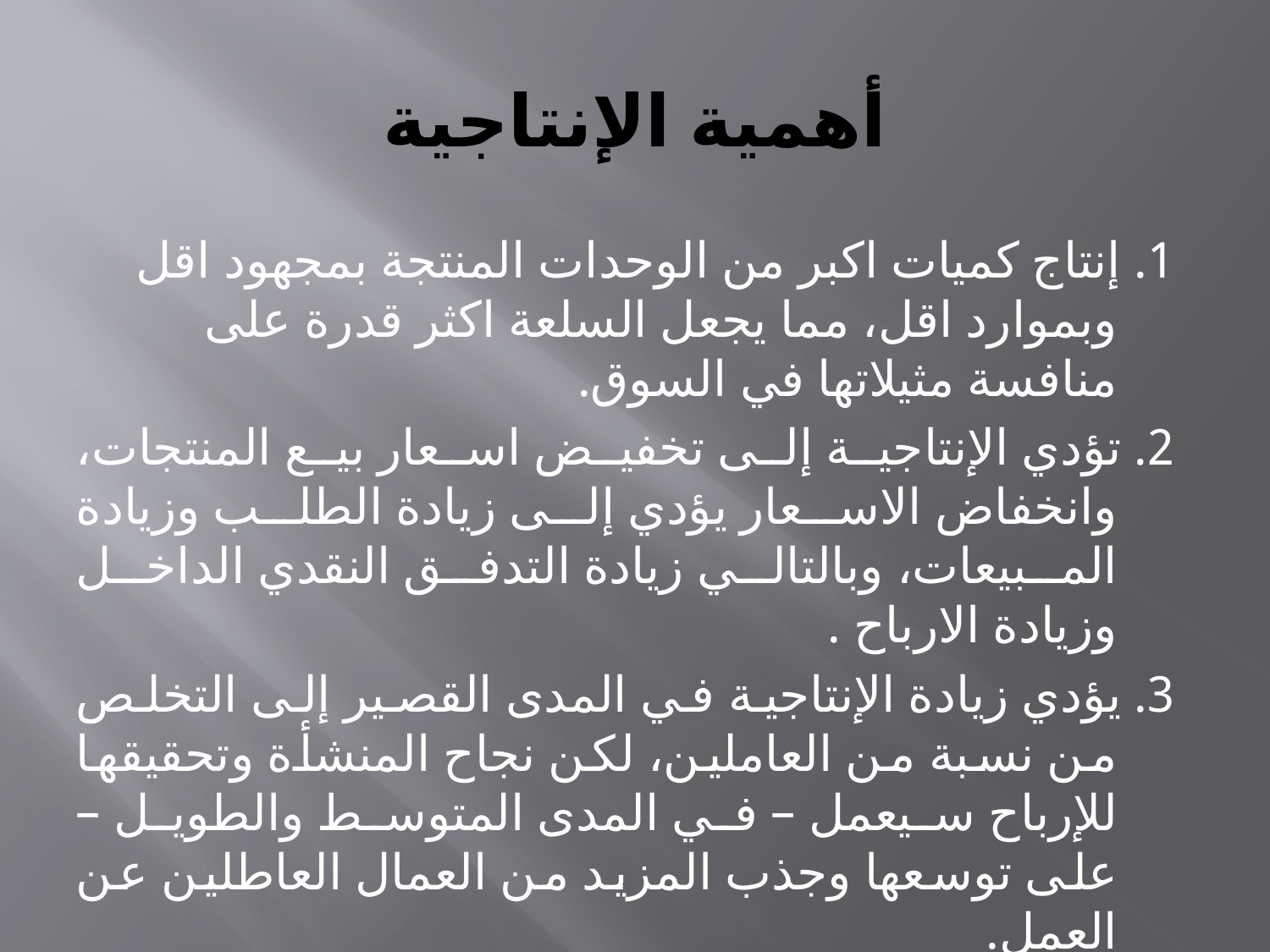

# أهمية الإنتاجية
1. إنتاج كميات اكبر من الوحدات المنتجة بمجهود اقل وبموارد اقل، مما يجعل السلعة اكثر قدرة على منافسة مثيلاتها في السوق.
2. تؤدي الإنتاجية إلى تخفيض اسعار بيع المنتجات، وانخفاض الاسعار يؤدي إلى زيادة الطلب وزيادة المبيعات، وبالتالي زيادة التدفق النقدي الداخل وزيادة الارباح .
3. يؤدي زيادة الإنتاجية في المدى القصير إلى التخلص من نسبة من العاملين، لكن نجاح المنشأة وتحقيقها للإرباح سيعمل – في المدى المتوسط والطويل – على توسعها وجذب المزيد من العمال العاطلين عن العمل.